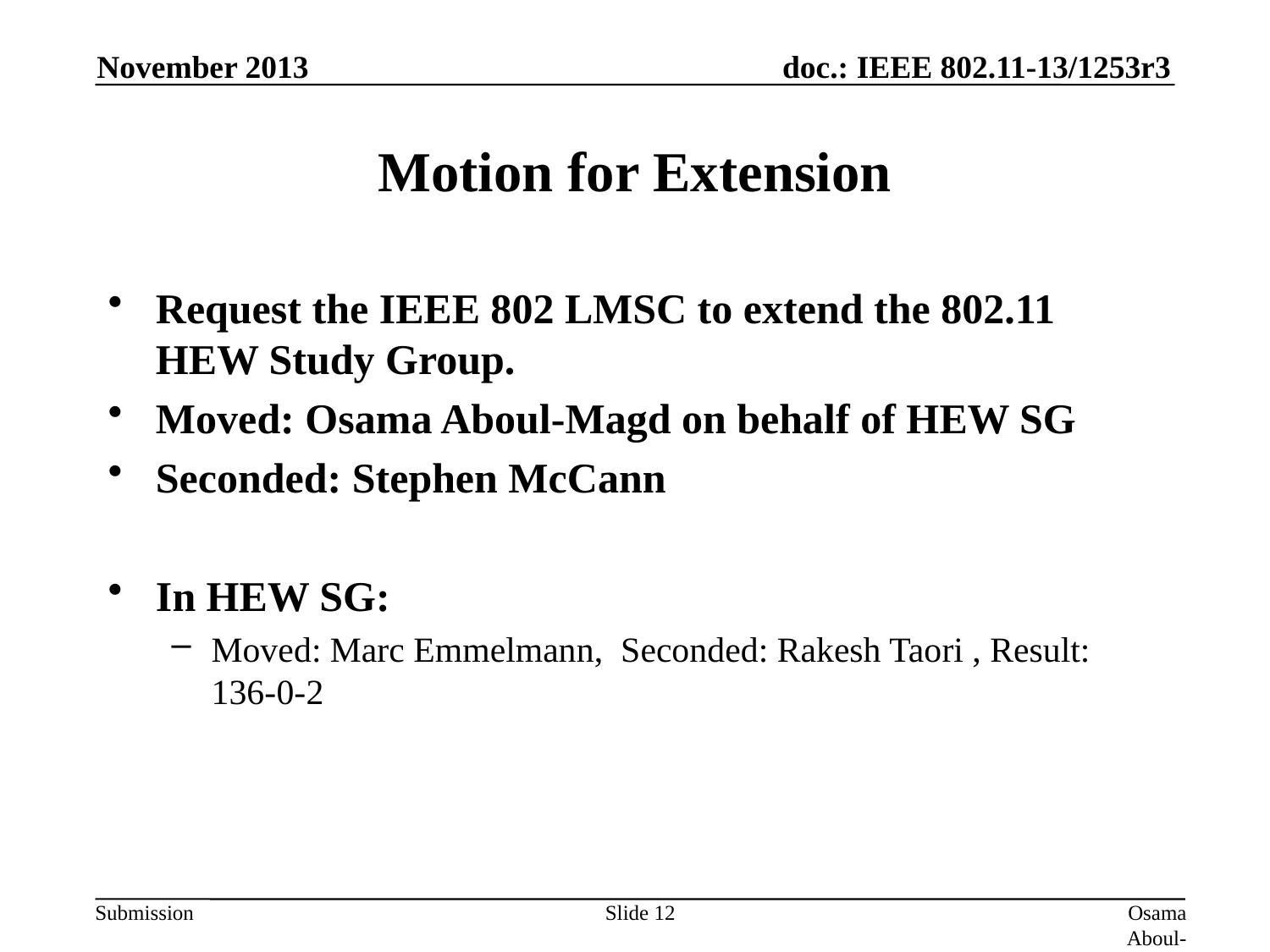

November 2013
# Motion for Extension
Request the IEEE 802 LMSC to extend the 802.11 HEW Study Group.
Moved: Osama Aboul-Magd on behalf of HEW SG
Seconded: Stephen McCann

In HEW SG:
Moved: Marc Emmelmann,  Seconded: Rakesh Taori , Result: 136-0-2

Slide 12
Osama Aboul-Magd (Huawei Technologies)